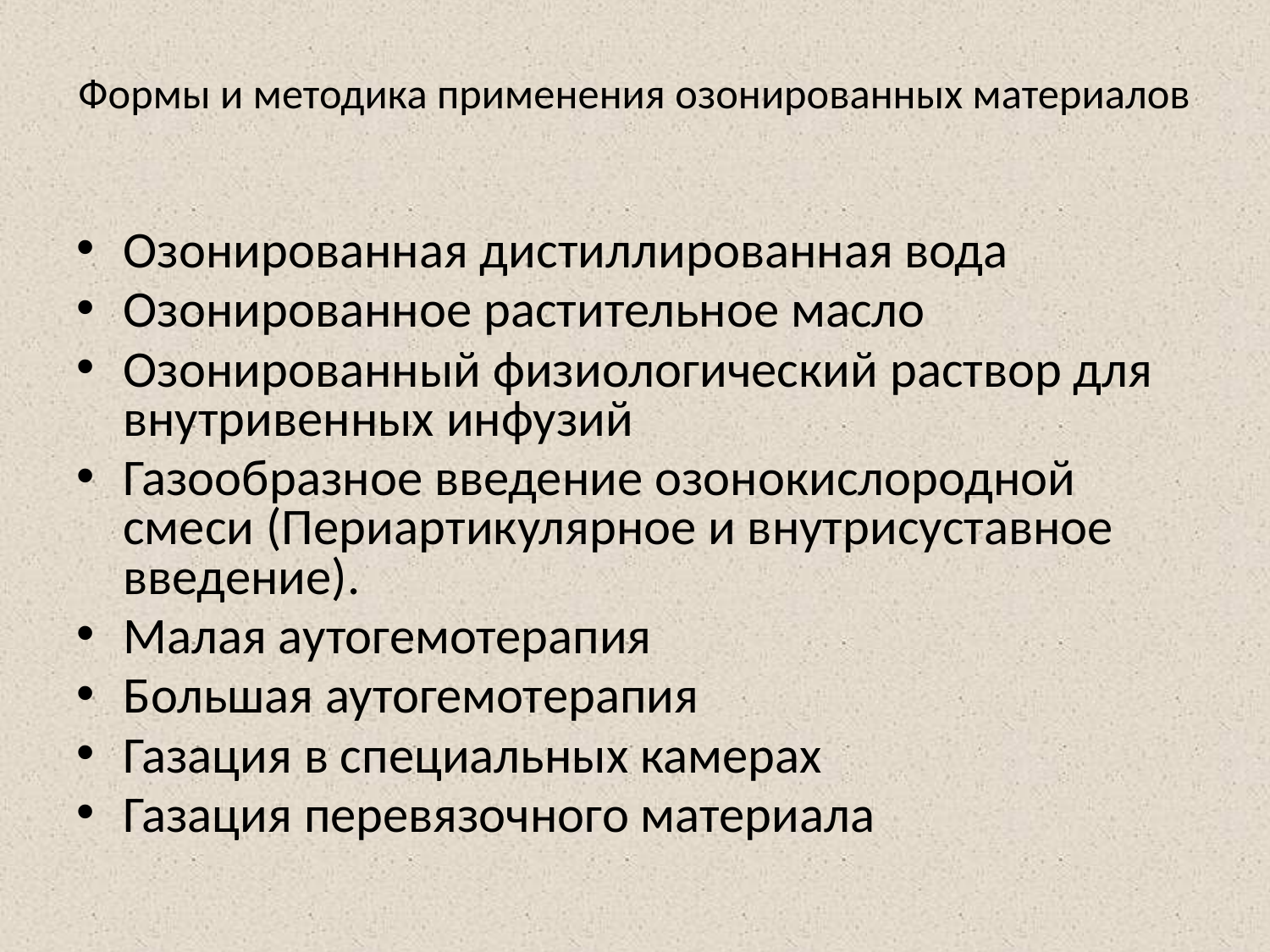

# Формы и методика применения озонированных материалов
Озонированная дистиллированная вода
Озонированное растительное масло
Озонированный физиологический раствор для внутривенных инфузий
Газообразное введение озонокислородной смеси (Периартикулярное и внутрисуставное введение).
Малая аутогемотерапия
Большая аутогемотерапия
Газация в специальных камерах
Газация перевязочного материала